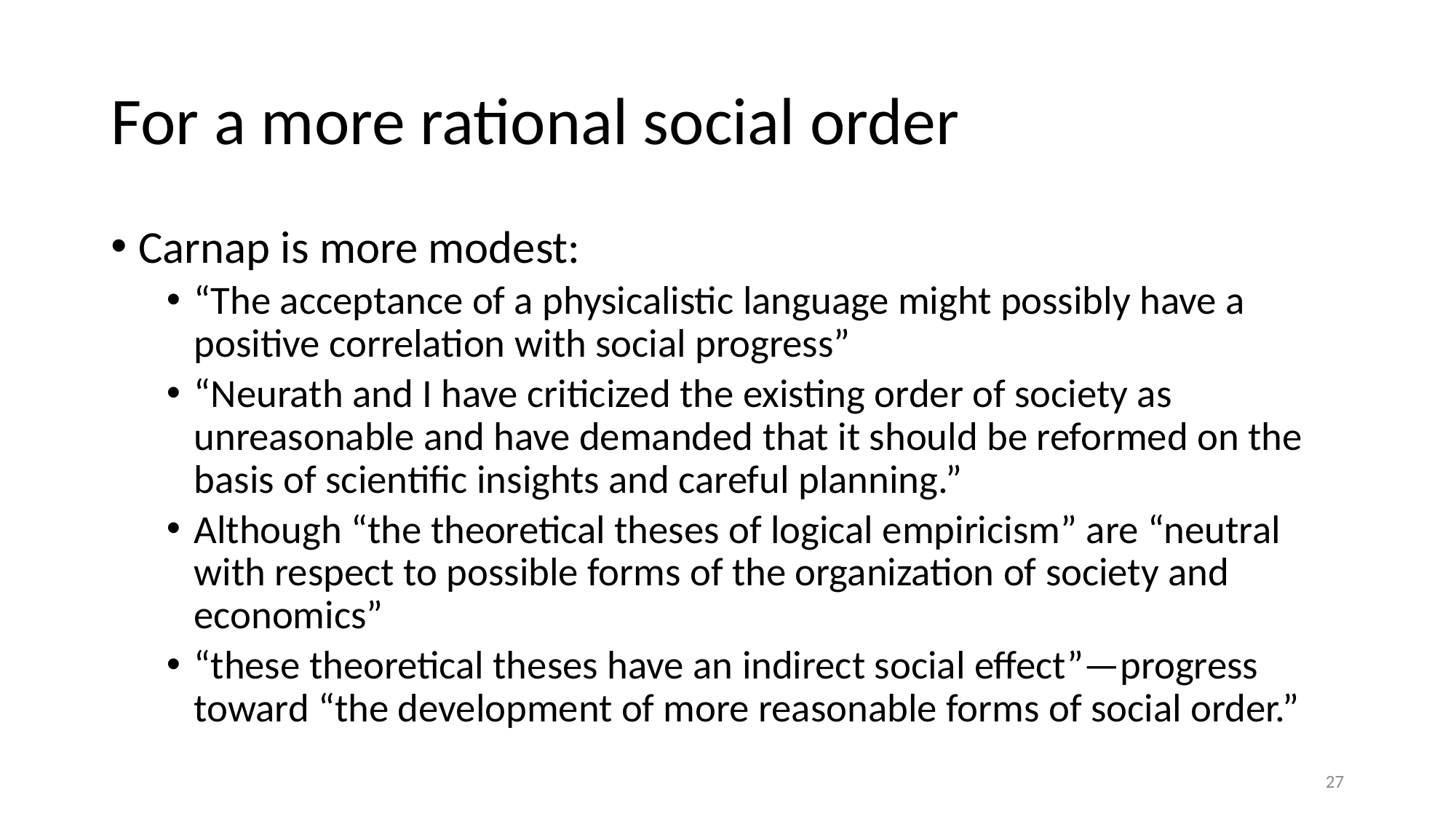

# For a more rational social order
Carnap is more modest:
“The acceptance of a physicalistic language might possibly have a positive correlation with social progress”
“Neurath and I have criticized the existing order of society as unreasonable and have demanded that it should be reformed on the basis of scientific insights and careful planning.”
Although “the theoretical theses of logical empiricism” are “neutral with respect to possible forms of the organization of society and economics”
“these theoretical theses have an indirect social effect”—progress toward “the development of more reasonable forms of social order.”
27